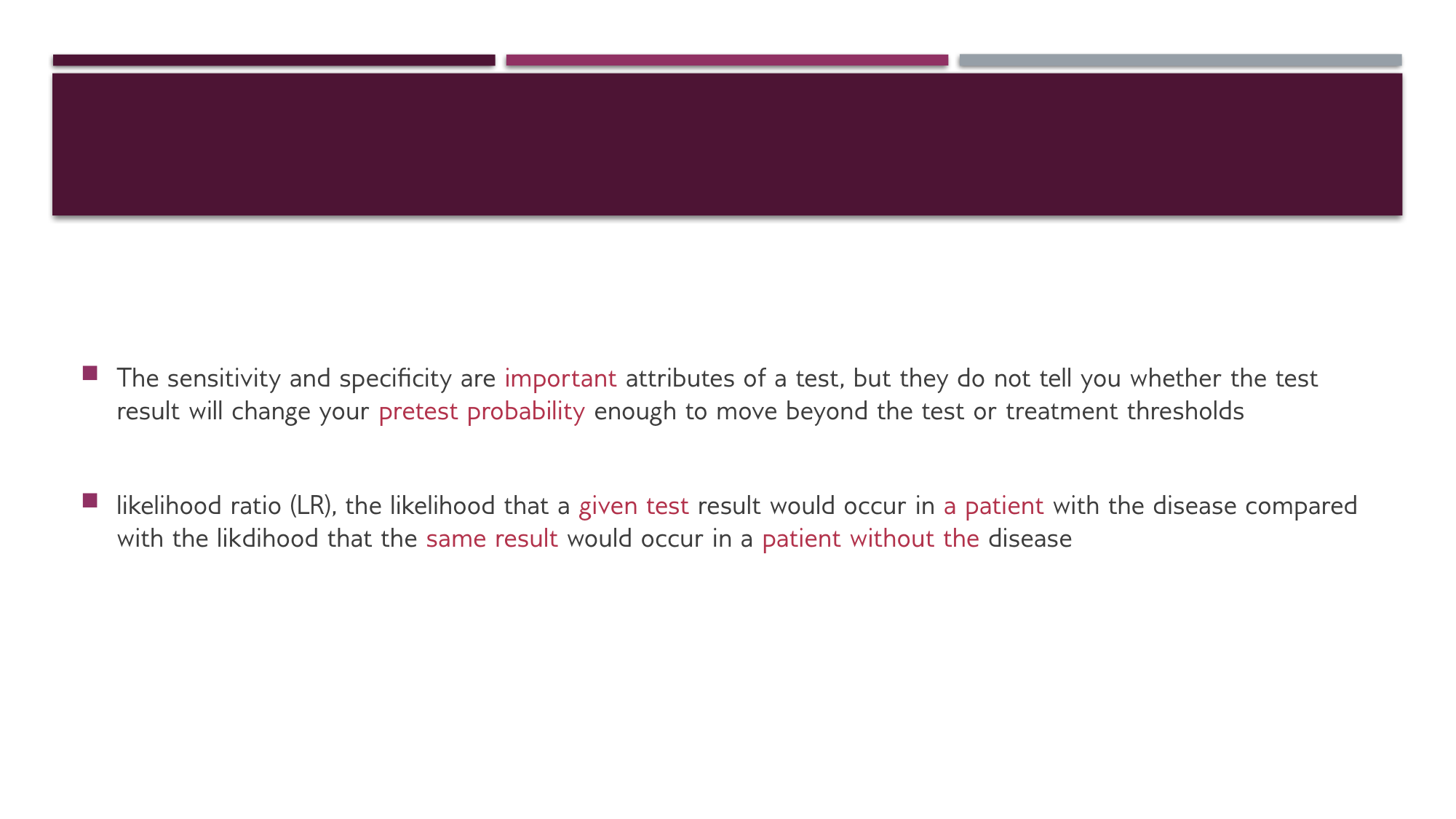

#
The sensitivity and specificity are important attributes of a test, but they do not tell you whether the test result will change your pretest probability enough to move beyond the test or treatment thresholds

likelihood ratio (LR), the likelihood that a given test result would occur in a patient with the disease compared with the likdihood that the same result would occur in a patient without the disease